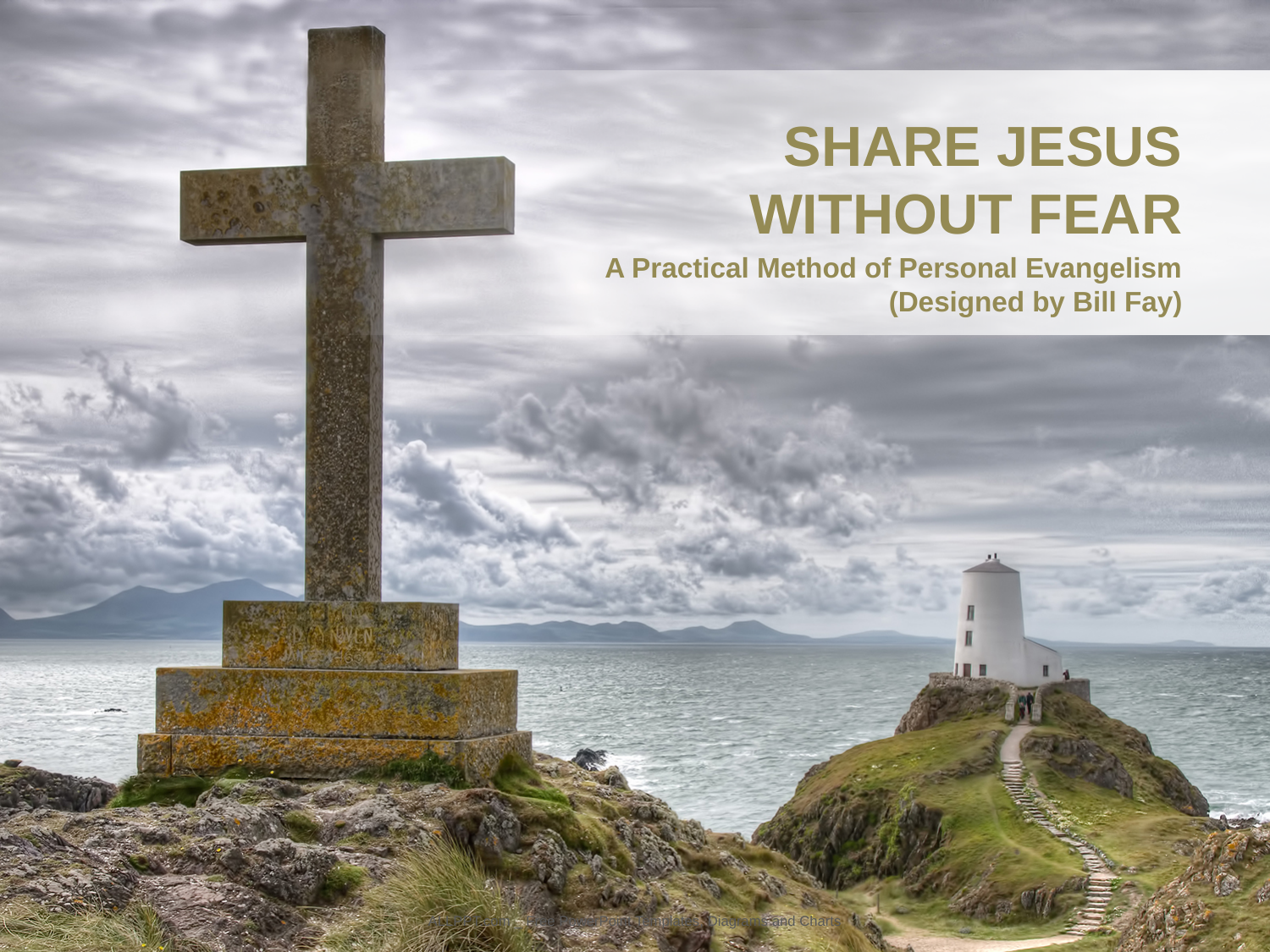

SHARE JESUS WITHOUT FEAR
A Practical Method of Personal Evangelism
(Designed by Bill Fay)
ALLPPT.com _ Free PowerPoint Templates, Diagrams and Charts